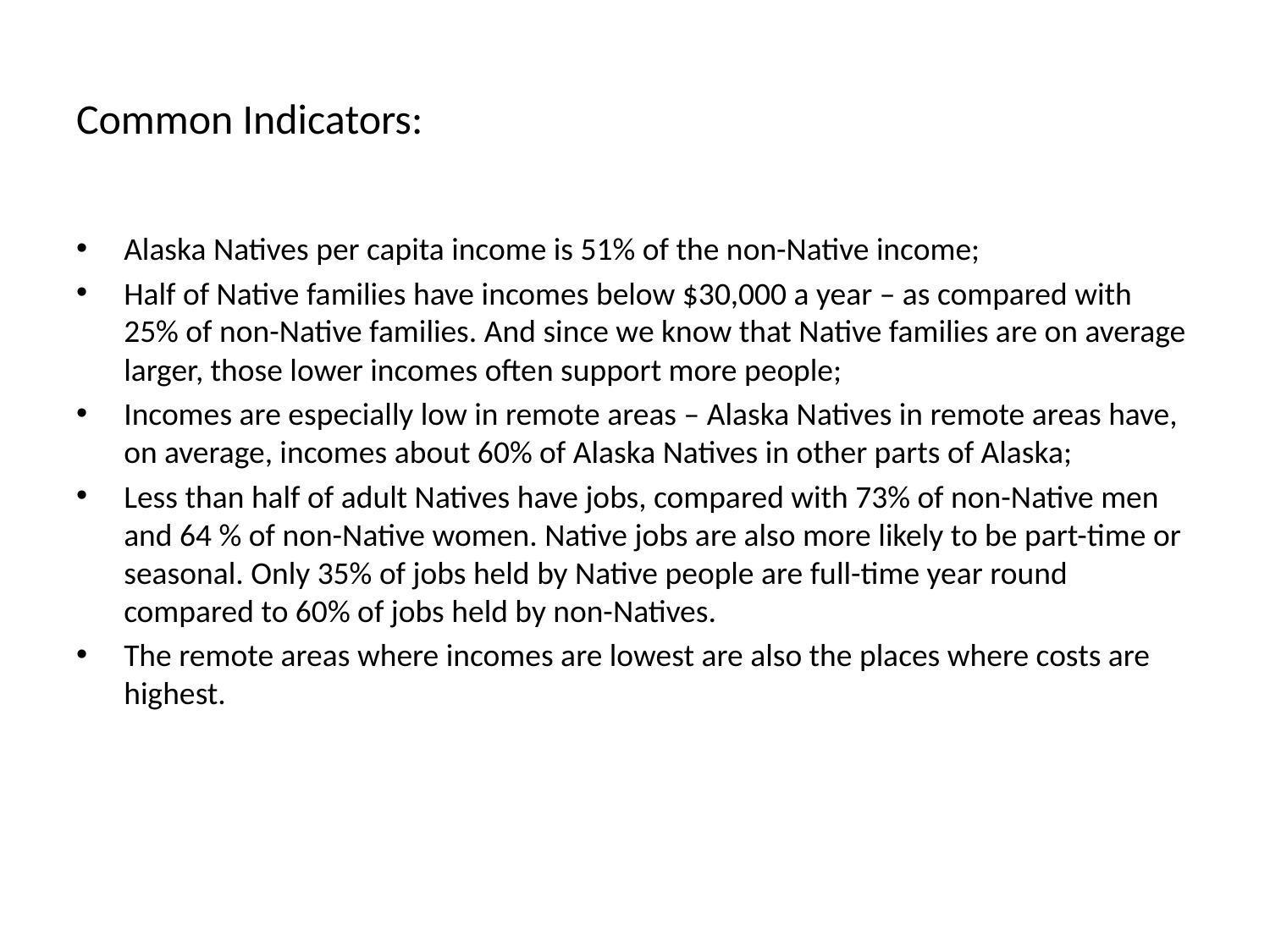

# Common Indicators:
Alaska Natives per capita income is 51% of the non-Native income;
Half of Native families have incomes below $30,000 a year – as compared with 25% of non-Native families. And since we know that Native families are on average larger, those lower incomes often support more people;
Incomes are especially low in remote areas – Alaska Natives in remote areas have, on average, incomes about 60% of Alaska Natives in other parts of Alaska;
Less than half of adult Natives have jobs, compared with 73% of non-Native men and 64 % of non-Native women. Native jobs are also more likely to be part-time or seasonal. Only 35% of jobs held by Native people are full-time year round compared to 60% of jobs held by non-Natives.
The remote areas where incomes are lowest are also the places where costs are highest.